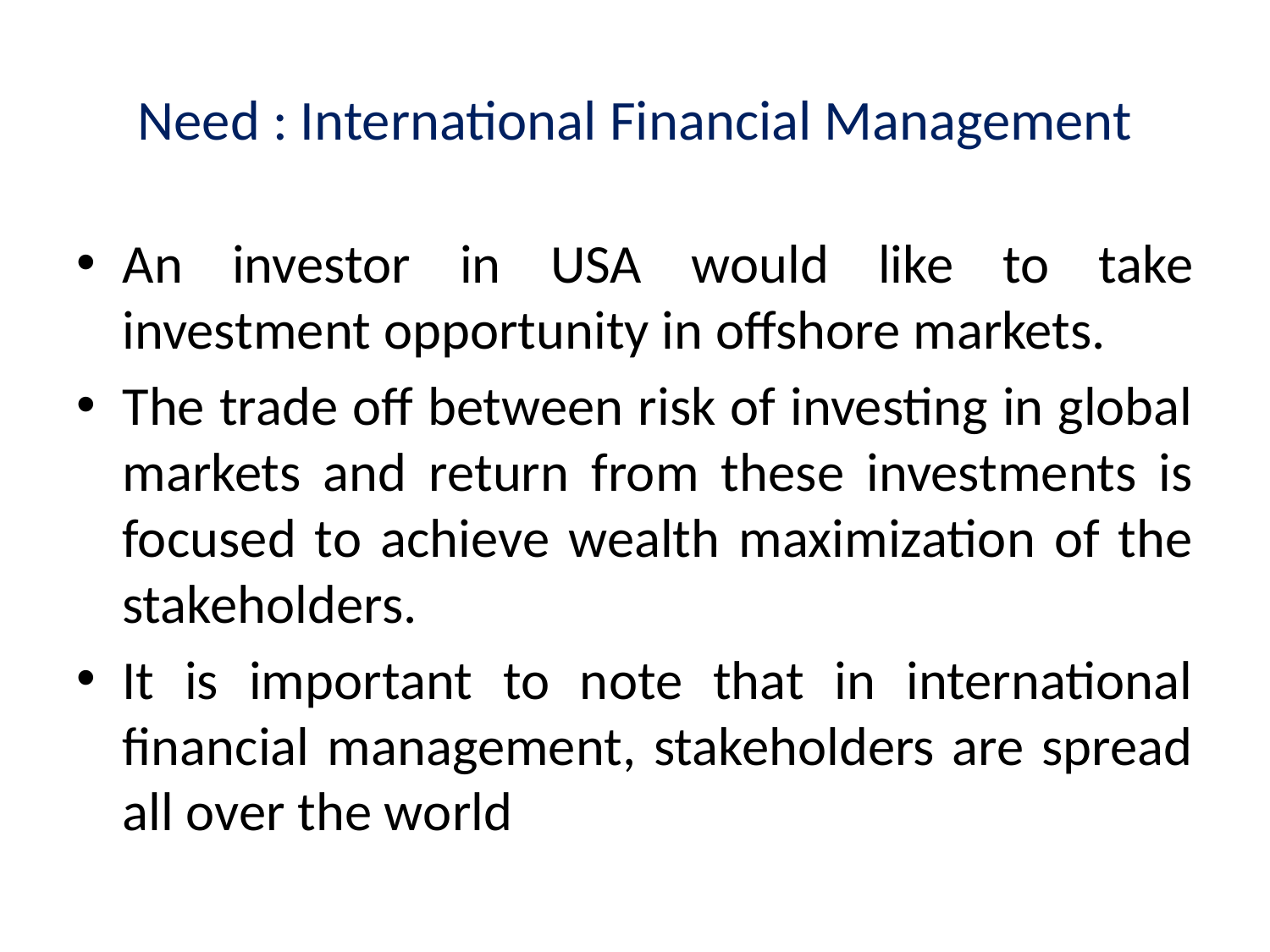

# Need : International Financial Management
An investor in USA would like to take investment opportunity in offshore markets.
The trade off between risk of investing in global markets and return from these investments is focused to achieve wealth maximization of the stakeholders.
It is important to note that in international financial management, stakeholders are spread all over the world